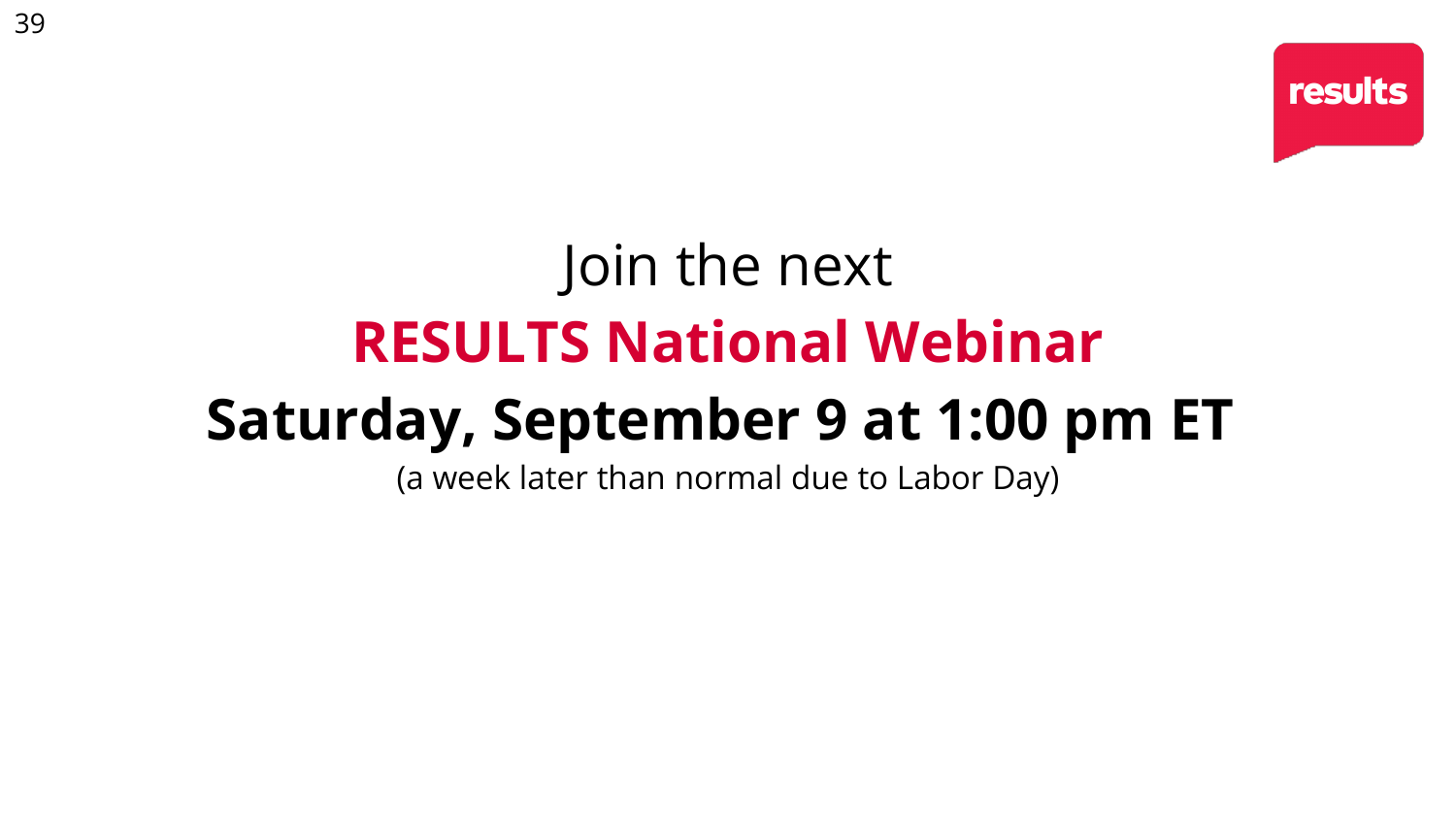

Join the next
RESULTS National Webinar
Saturday, September 9 at 1:00 pm ET
(a week later than normal due to Labor Day)